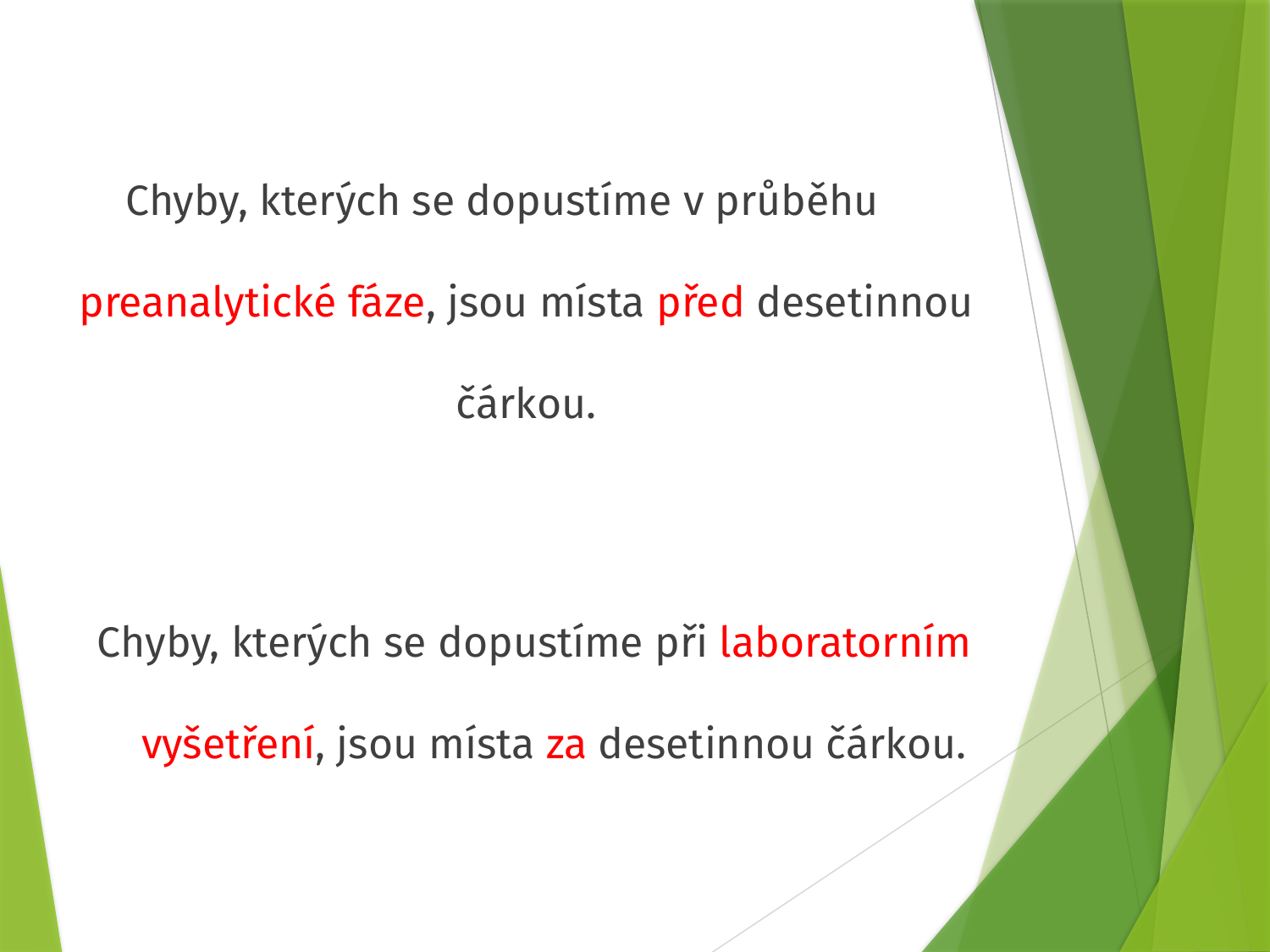

Chyby, kterých se dopustíme v průběhu preanalytické fáze, jsou místa před desetinnou čárkou.

Chyby, kterých se dopustíme při laboratorním vyšetření, jsou místa za desetinnou čárkou.